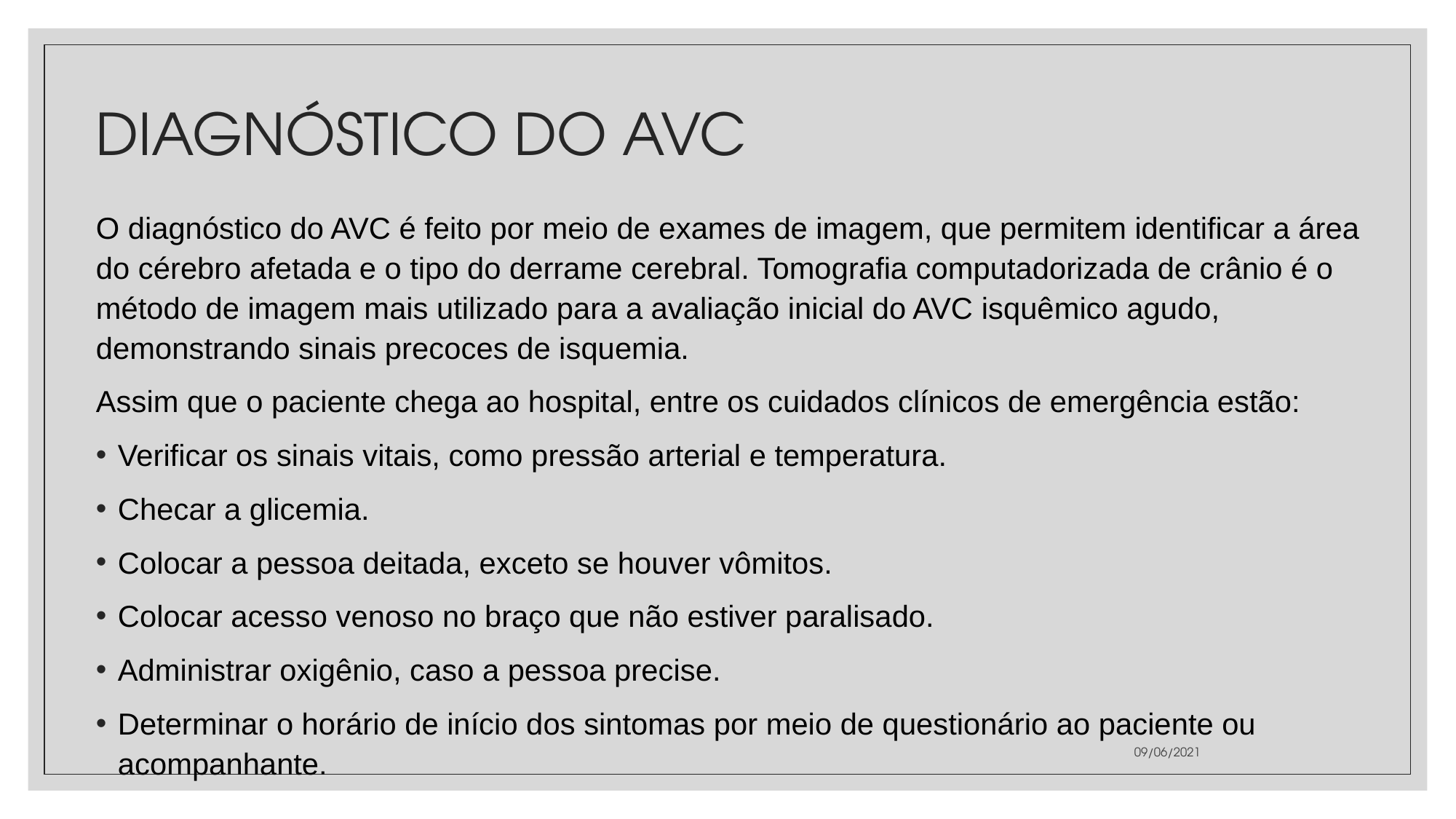

# DIAGNÓSTICO DO AVC
O diagnóstico do AVC é feito por meio de exames de imagem, que permitem identificar a área do cérebro afetada e o tipo do derrame cerebral. Tomografia computadorizada de crânio é o método de imagem mais utilizado para a avaliação inicial do AVC isquêmico agudo, demonstrando sinais precoces de isquemia.
Assim que o paciente chega ao hospital, entre os cuidados clínicos de emergência estão:
Verificar os sinais vitais, como pressão arterial e temperatura.
Checar a glicemia.
Colocar a pessoa deitada, exceto se houver vômitos.
Colocar acesso venoso no braço que não estiver paralisado.
Administrar oxigênio, caso a pessoa precise.
Determinar o horário de início dos sintomas por meio de questionário ao paciente ou acompanhante.

09/06/2021